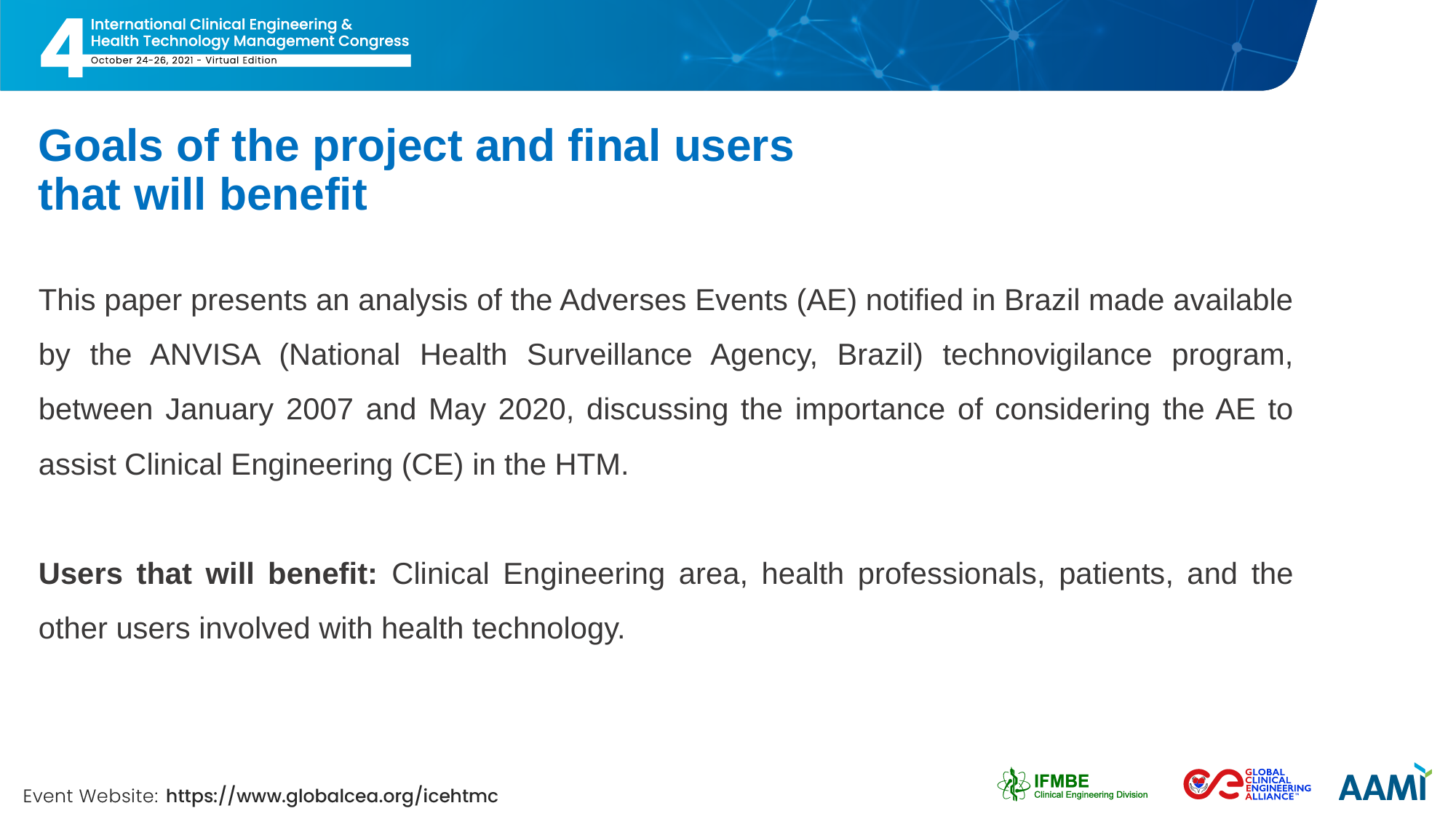

# Goals of the project and final users that will benefit

This paper presents an analysis of the Adverses Events (AE) notified in Brazil made available by the ANVISA (National Health Surveillance Agency, Brazil) technovigilance program, between January 2007 and May 2020, discussing the importance of considering the AE to assist Clinical Engineering (CE) in the HTM.

Users that will benefit: Clinical Engineering area, health professionals, patients, and the other users involved with health technology.